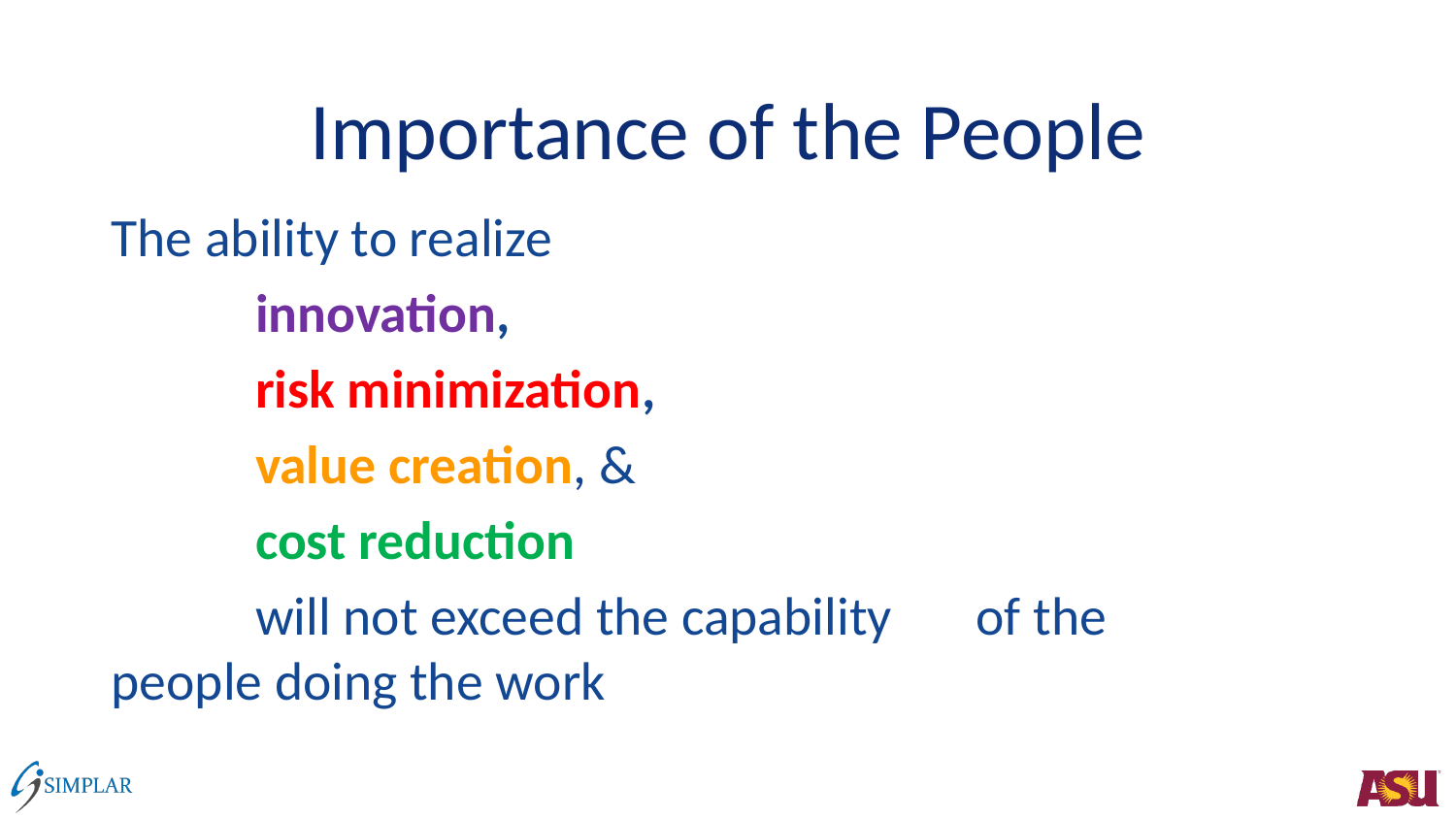

# Importance of the People
The ability to realize
	innovation,
		risk minimization,
			value creation, &
				cost reduction
						will not exceed the capability 						of the people doing the work